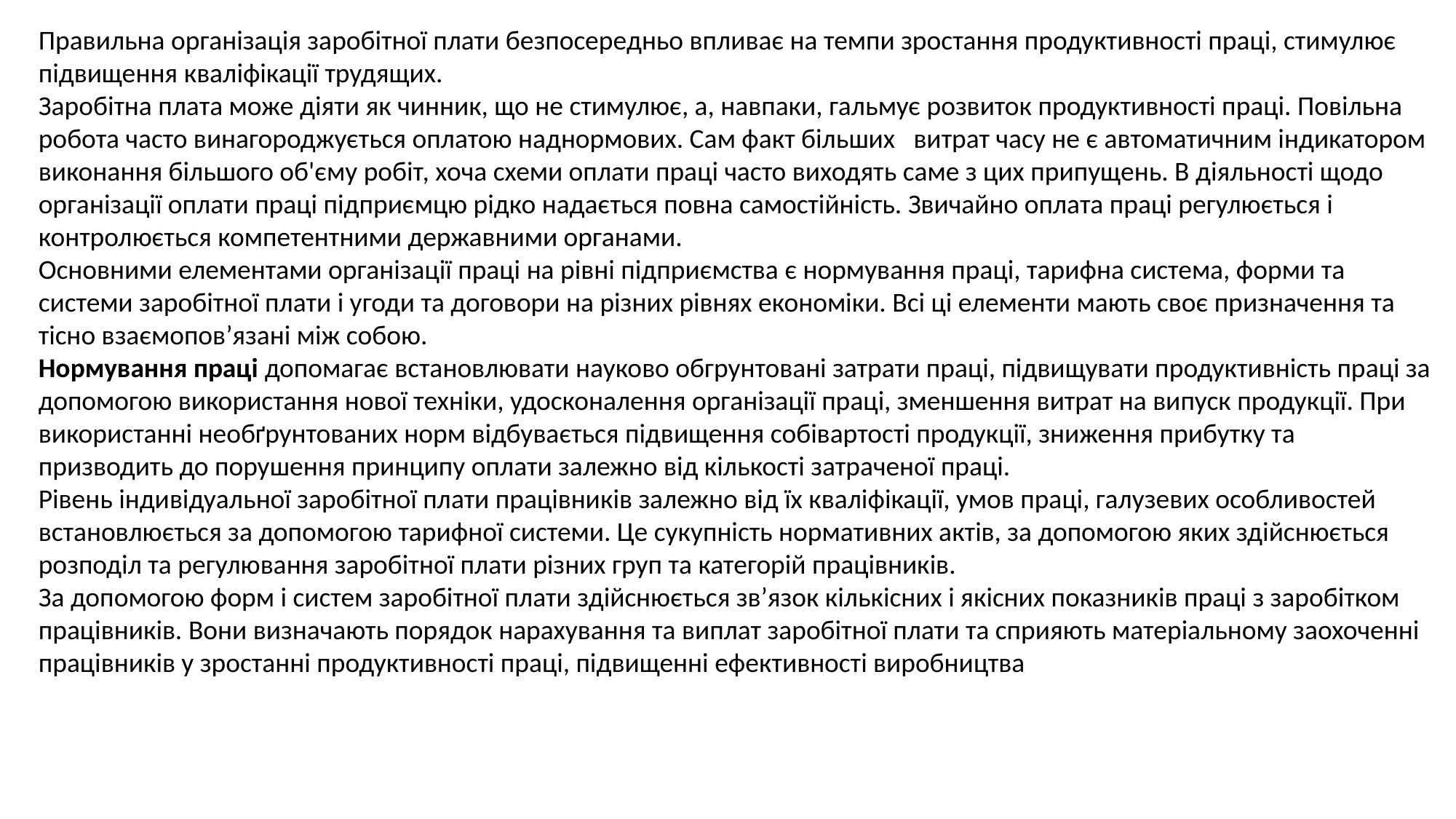

Правильна організація заробітної плати безпосередньо впливає на темпи зростання продуктивності праці, стимулює підвищення кваліфікації трудящих.
Заробітна плата може діяти як чинник, що не стимулює, а, навпаки, гальмує розвиток продуктивності праці. Повільна робота часто винагороджується оплатою наднормових. Сам факт більших   витрат часу не є автоматичним індикатором виконання більшого об'єму робіт, хоча схеми оплати праці часто виходять саме з цих припущень. В діяльності щодо організації оплати праці підприємцю рідко надається повна самостійність. Звичайно оплата праці регулюється і контролюється компетентними державними органами.
Основними елементами організації праці на рівні підприємства є нормування праці, тарифна система, форми та системи заробітної плати і угоди та договори на різних рівнях економіки. Всі ці елементи мають своє призначення та тісно взаємопов’язані між собою.
Нормування праці допомагає встановлювати науково обгрунтовані затрати праці, підвищувати продуктивність праці за допомогою використання нової техніки, удосконалення організації праці, зменшення витрат на випуск продукції. При використанні необґрунтованих норм відбувається підвищення собівартості продукції, зниження прибутку та призводить до порушення принципу оплати залежно від кількості затраченої праці.
Рівень індивідуальної заробітної плати працівників залежно від їх кваліфікації, умов праці, галузевих особливостей встановлюється за допомогою тарифної системи. Це сукупність нормативних актів, за допомогою яких здійснюється розподіл та регулювання заробітної плати різних груп та категорій працівників.
За допомогою форм і систем заробітної плати здійснюється зв’язок кількісних і якісних показників праці з заробітком працівників. Вони визначають порядок нарахування та виплат заробітної плати та сприяють матеріальному заохоченні працівників у зростанні продуктивності праці, підвищенні ефективності виробництва